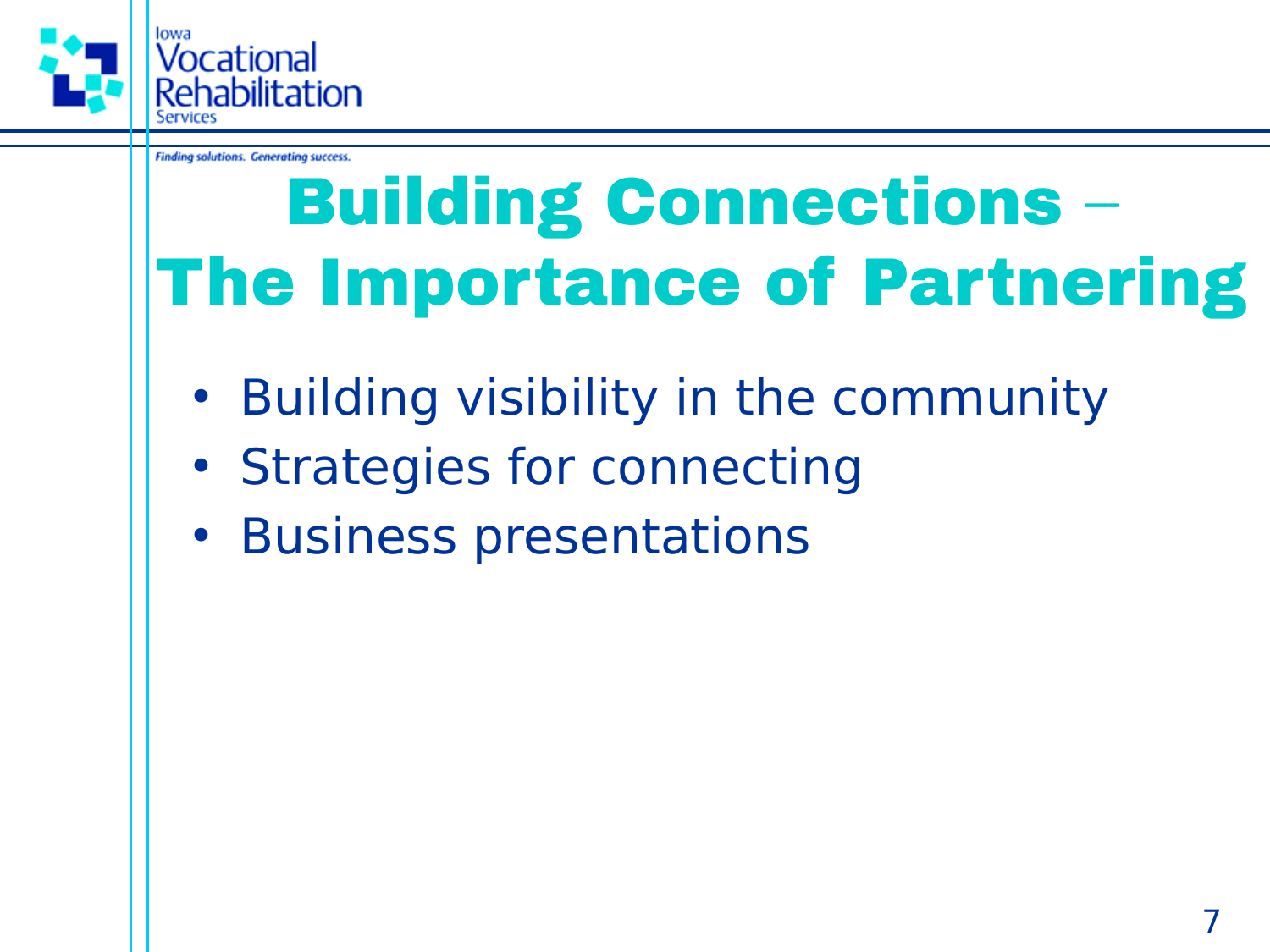

# Building Connections ─ The Importance of Partnering
Building visibility in the community
Strategies for connecting
Business presentations